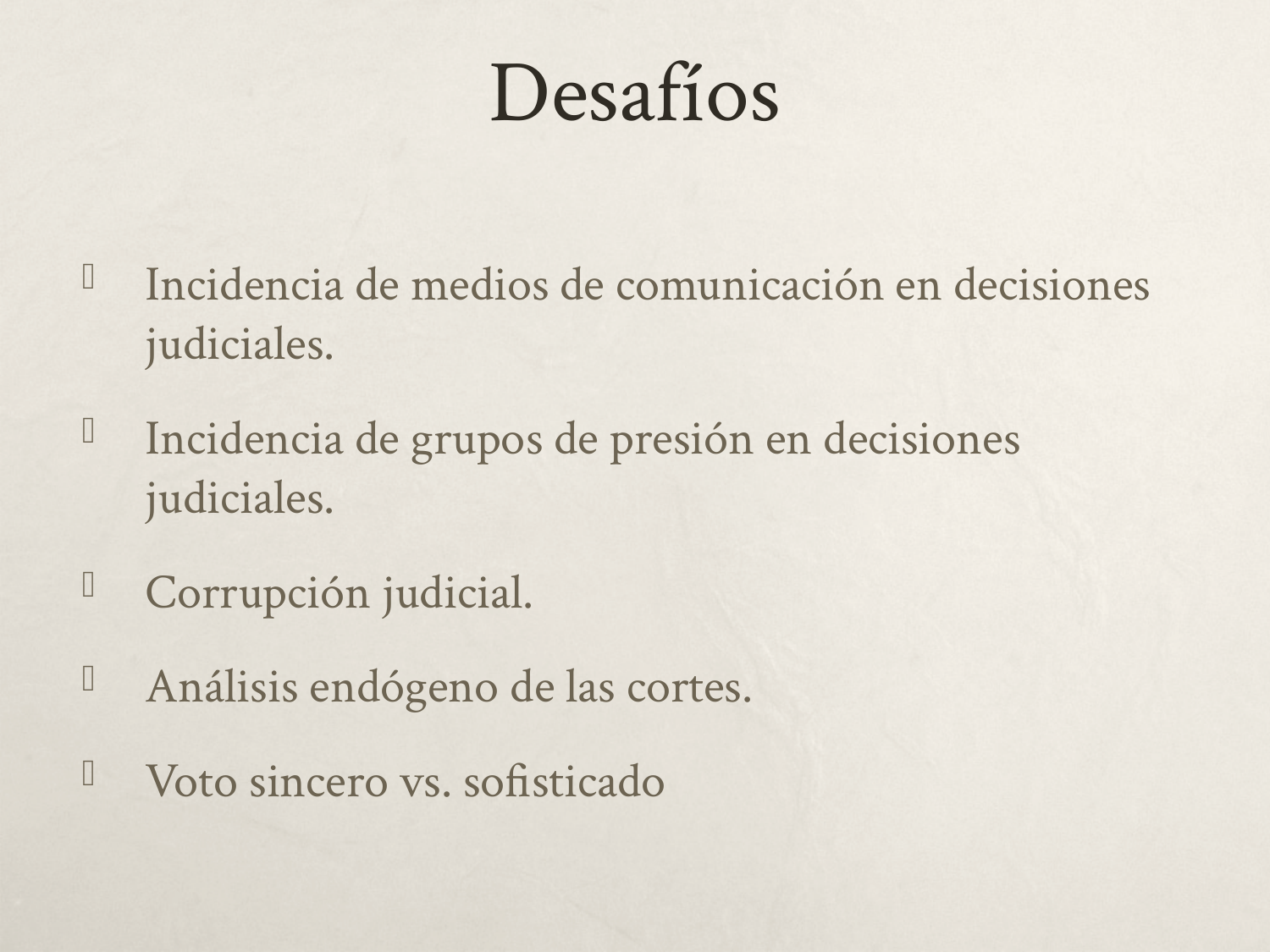

# Desafíos
Incidencia de medios de comunicación en decisiones judiciales.
Incidencia de grupos de presión en decisiones judiciales.
Corrupción judicial.
Análisis endógeno de las cortes.
Voto sincero vs. sofisticado